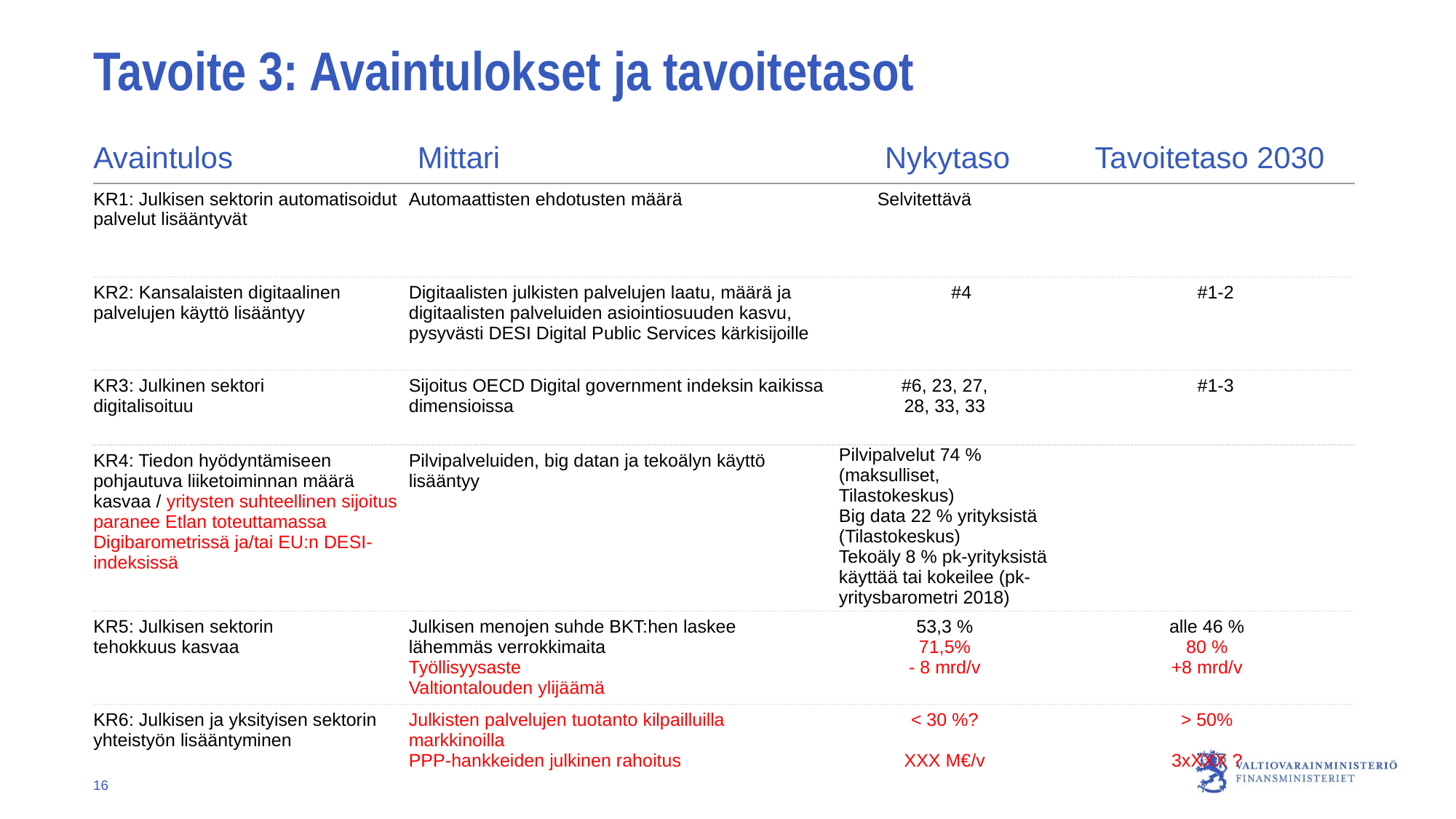

# Tavoite 3: Avaintulokset ja tavoitetasot
| Avaintulos | Mittari | Nykytaso | Tavoitetaso 2030 |
| --- | --- | --- | --- |
| KR1: Julkisen sektorin automatisoidut palvelut lisääntyvät | Automaattisten ehdotusten määrä | Selvitettävä |  |
| KR2: Kansalaisten digitaalinen palvelujen käyttö lisääntyy | Digitaalisten julkisten palvelujen laatu, määrä ja digitaalisten palveluiden asiointiosuuden kasvu, pysyvästi DESI Digital Public Services kärkisijoille | #4 | #1-2 |
| KR3: Julkinen sektori digitalisoituu | Sijoitus OECD Digital government indeksin kaikissa dimensioissa | #6, 23, 27, 28, 33, 33 | #1-3 |
| KR4: Tiedon hyödyntämiseen pohjautuva liiketoiminnan määrä kasvaa / yritysten suhteellinen sijoitus paranee Etlan toteuttamassa Digibarometrissä ja/tai EU:n DESI-indeksissä | Pilvipalveluiden, big datan ja tekoälyn käyttö lisääntyy | Pilvipalvelut 74 % (maksulliset, Tilastokeskus) Big data 22 % yrityksistä (Tilastokeskus) Tekoäly 8 % pk-yrityksistä käyttää tai kokeilee (pk-yritysbarometri 2018) |  |
| KR5: Julkisen sektorin tehokkuus kasvaa | Julkisen menojen suhde BKT:hen laskee lähemmäs verrokkimaita Työllisyysaste Valtiontalouden ylijäämä | 53,3 % 71,5% - 8 mrd/v | alle 46 % 80 % +8 mrd/v |
| KR6: Julkisen ja yksityisen sektorin yhteistyön lisääntyminen | Julkisten palvelujen tuotanto kilpailluilla markkinoilla PPP-hankkeiden julkinen rahoitus | < 30 %?   XXX M€/v | > 50%   3xXXX ? |
16